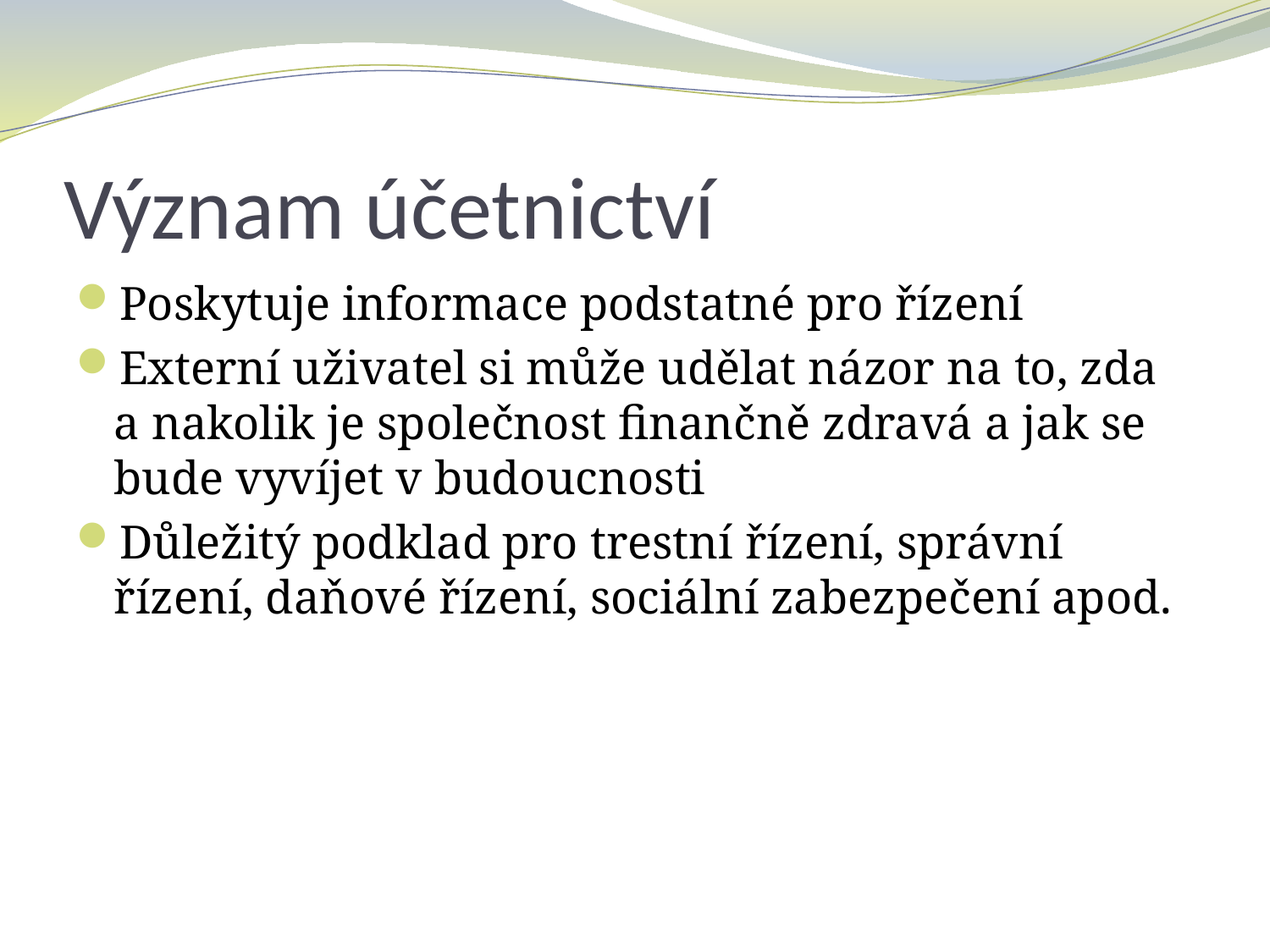

# Význam účetnictví
Poskytuje informace podstatné pro řízení
Externí uživatel si může udělat názor na to, zda a nakolik je společnost finančně zdravá a jak se bude vyvíjet v budoucnosti
Důležitý podklad pro trestní řízení, správní řízení, daňové řízení, sociální zabezpečení apod.